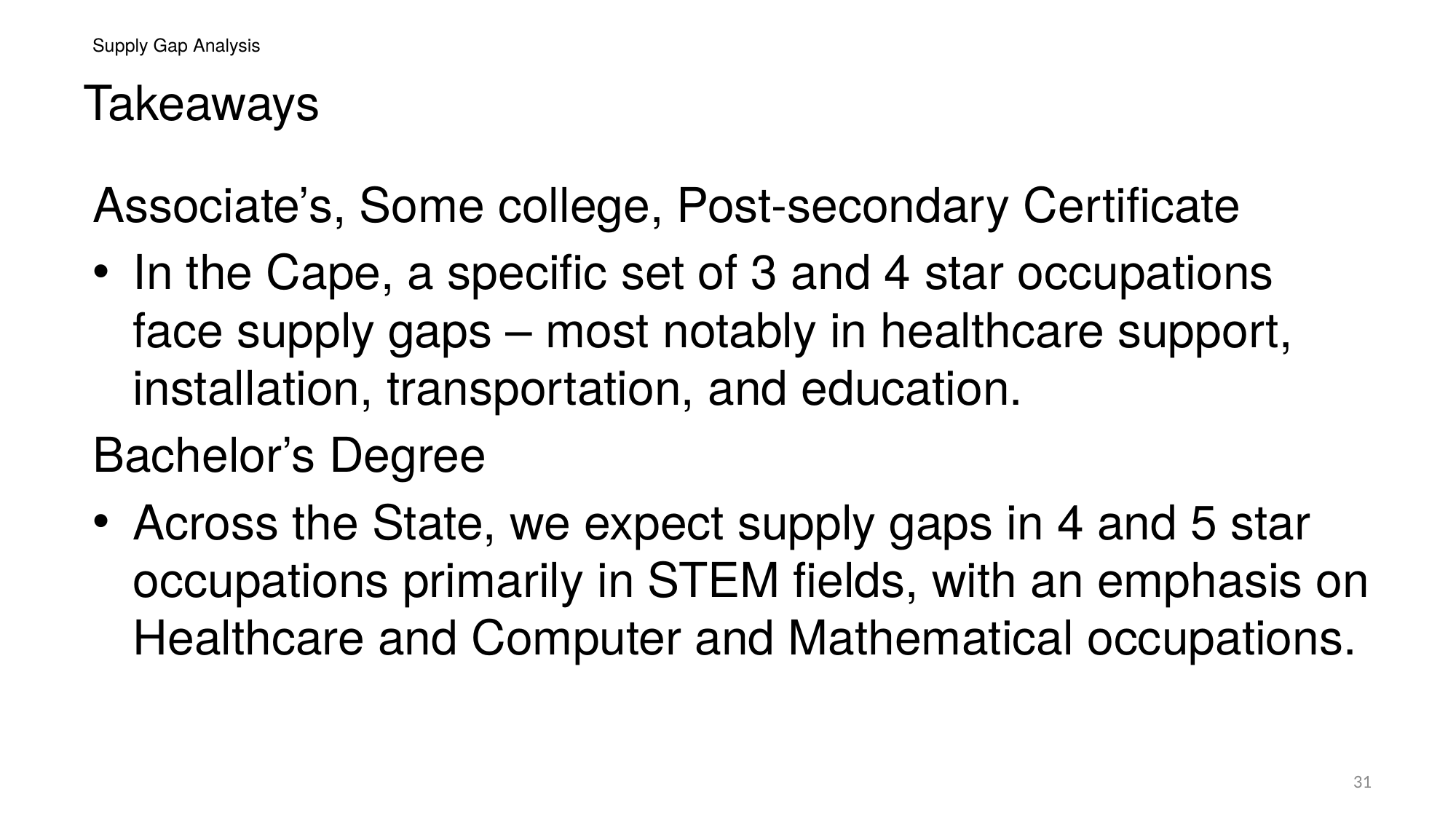

Supply Gap Analysis
# Takeaways
Associate’s, Some college, Post-secondary Certificate
In the Cape, a specific set of 3 and 4 star occupations face supply gaps – most notably in healthcare support, installation, transportation, and education.
Bachelor’s Degree
Across the State, we expect supply gaps in 4 and 5 star occupations primarily in STEM fields, with an emphasis on Healthcare and Computer and Mathematical occupations.

31